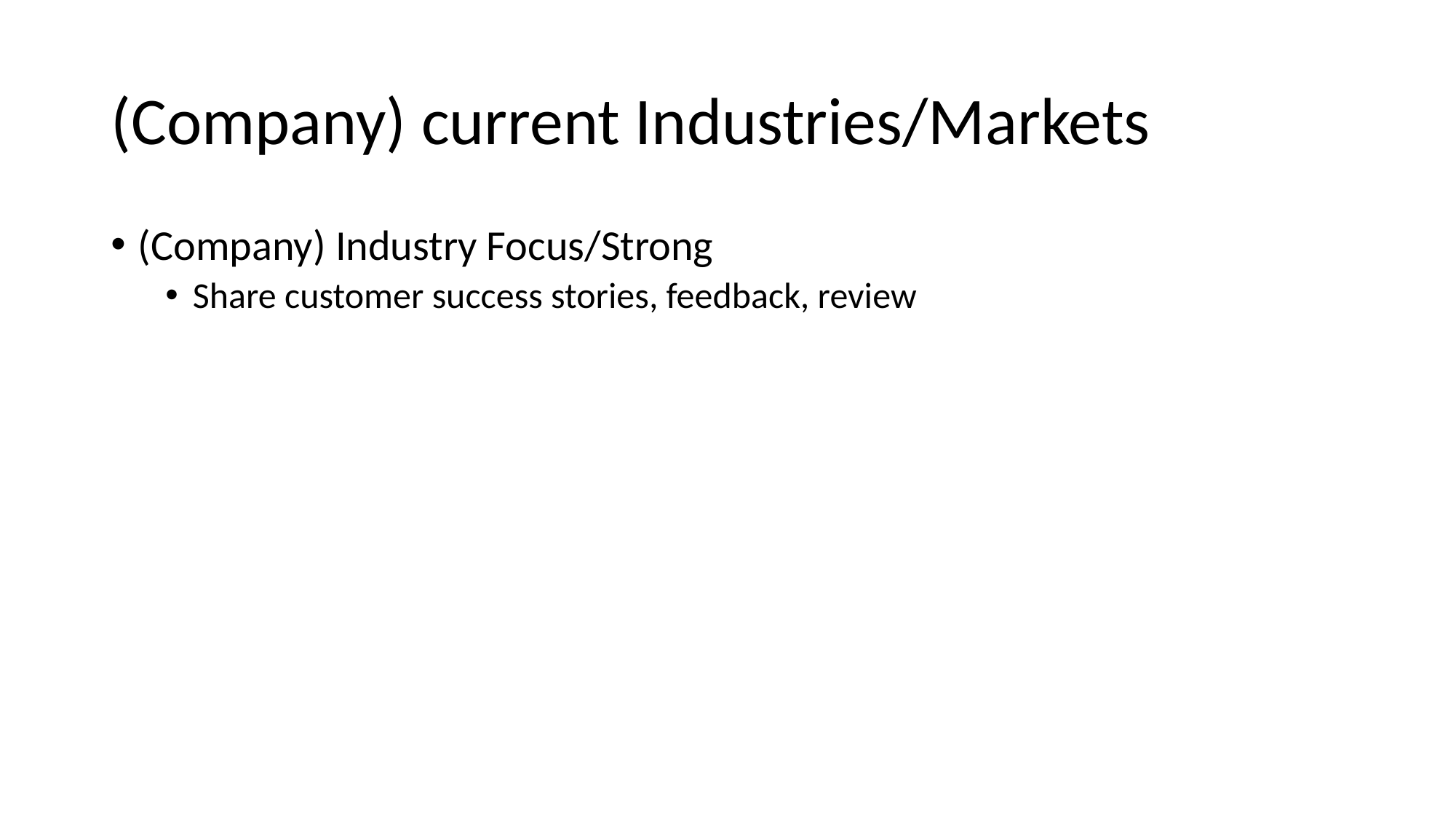

# (Company) current Industries/Markets
(Company) Industry Focus/Strong
Share customer success stories, feedback, review